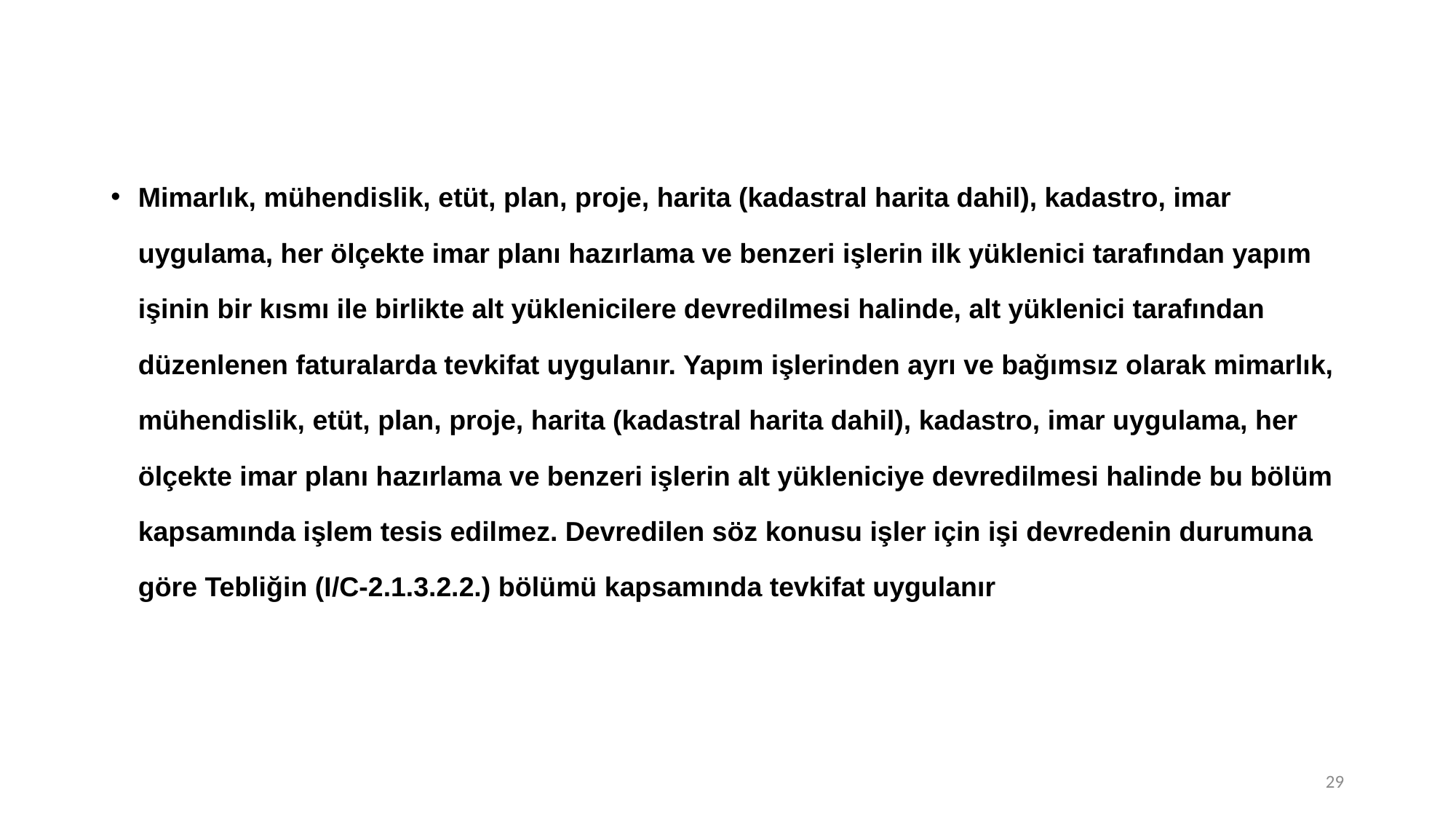

Mimarlık, mühendislik, etüt, plan, proje, harita (kadastral harita dahil), kadastro, imar uygulama, her ölçekte imar planı hazırlama ve benzeri işlerin ilk yüklenici tarafından yapım işinin bir kısmı ile birlikte alt yüklenicilere devredilmesi halinde, alt yüklenici tarafından düzenlenen faturalarda tevkifat uygulanır. Yapım işlerinden ayrı ve bağımsız olarak mimarlık, mühendislik, etüt, plan, proje, harita (kadastral harita dahil), kadastro, imar uygulama, her ölçekte imar planı hazırlama ve benzeri işlerin alt yükleniciye devredilmesi halinde bu bölüm kapsamında işlem tesis edilmez. Devredilen söz konusu işler için işi devredenin durumuna göre Tebliğin (I/C-2.1.3.2.2.) bölümü kapsamında tevkifat uygulanır
29